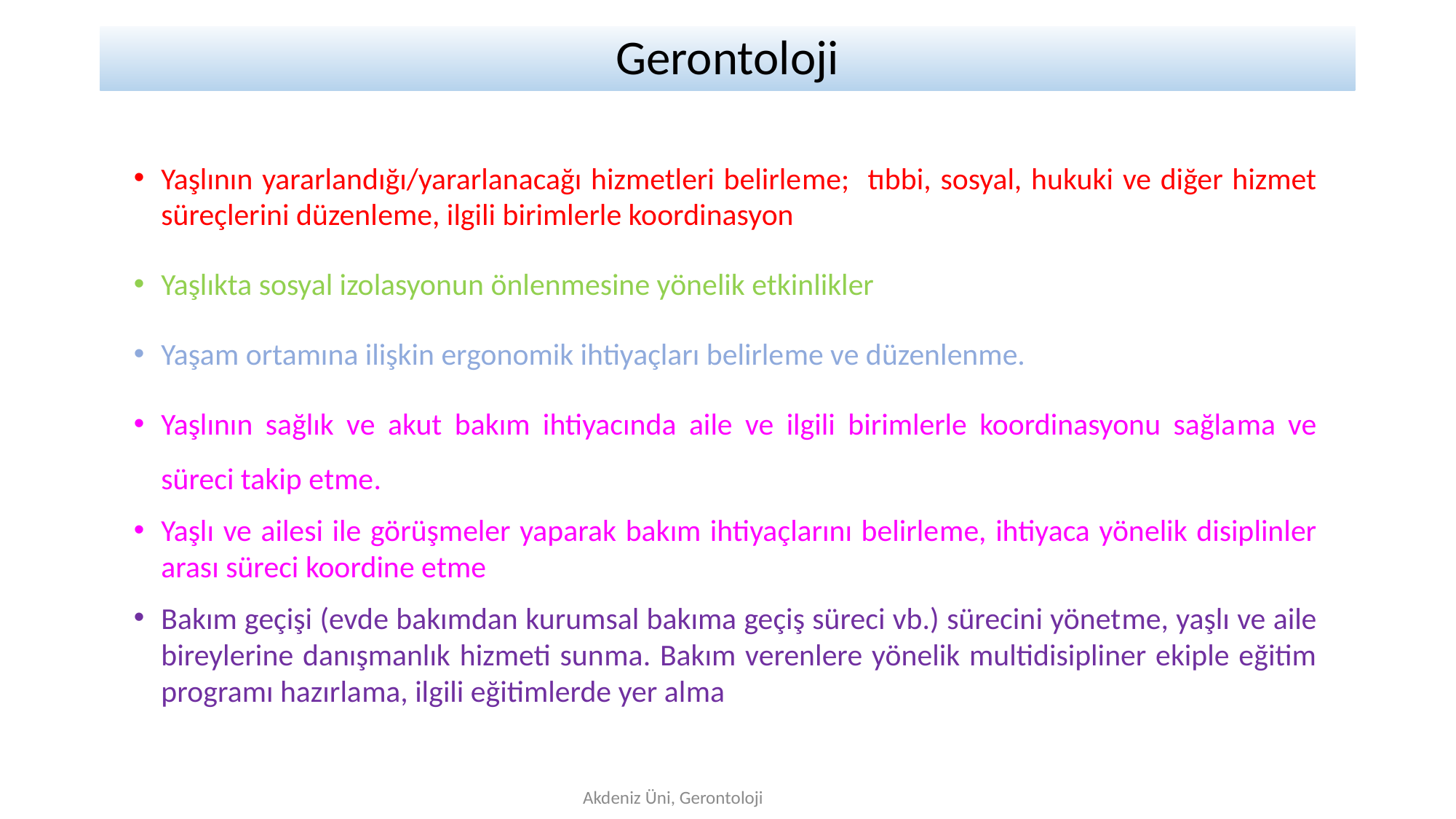

Gerontoloji
Yaşlının yararlandığı/yararlanacağı hizmetleri belirleme;  tıbbi, sosyal, hukuki ve diğer hizmet süreçlerini düzenleme, ilgili birimlerle koordinasyon
Yaşlıkta sosyal izolasyonun önlenmesine yönelik etkinlikler
Yaşam ortamına ilişkin ergonomik ihtiyaçları belirleme ve düzenlenme.
Yaşlının sağlık ve akut bakım ihtiyacında aile ve ilgili birimlerle koordinasyonu sağlama ve süreci takip etme.
Yaşlı ve ailesi ile görüşmeler yaparak bakım ihtiyaçlarını belirleme, ihtiyaca yönelik disiplinler arası süreci koordine etme
Bakım geçişi (evde bakımdan kurumsal bakıma geçiş süreci vb.) sürecini yönetme, yaşlı ve aile bireylerine danışmanlık hizmeti sunma. Bakım verenlere yönelik multidisipliner ekiple eğitim programı hazırlama, ilgili eğitimlerde yer alma
Akdeniz Üni, Gerontoloji